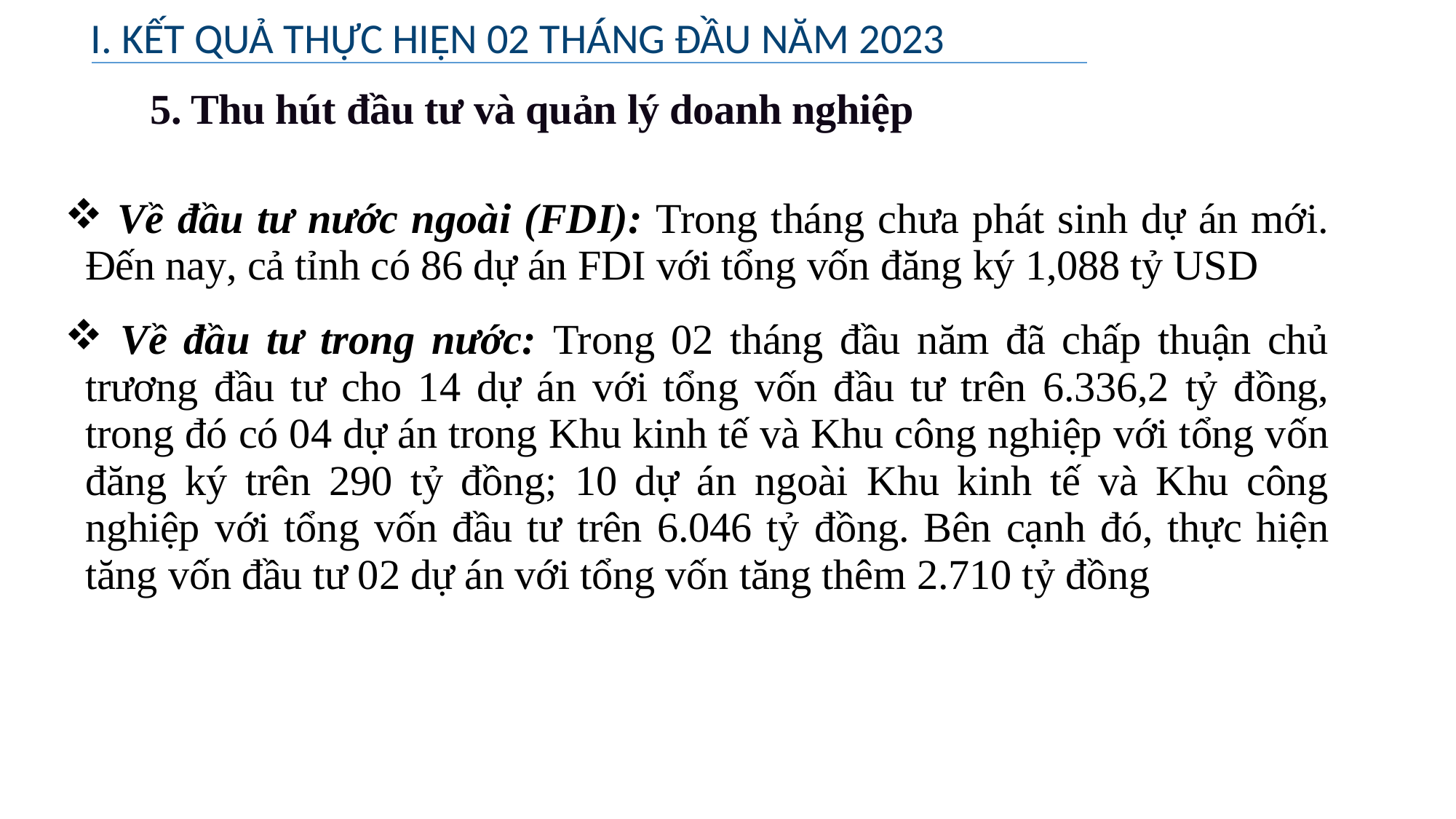

I. KẾT QUẢ THỰC HIỆN 02 THÁNG ĐẦU NĂM 2023

5. Thu hút đầu tư và quản lý doanh nghiệp
| Về đầu tư nước ngoài (FDI): Trong tháng chưa phát sinh dự án mới. Đến nay, cả tỉnh có 86 dự án FDI với tổng vốn đăng ký 1,088 tỷ USD |
| --- |
| Về đầu tư trong nước: Trong 02 tháng đầu năm đã chấp thuận chủ trương đầu tư cho 14 dự án với tổng vốn đầu tư trên 6.336,2 tỷ đồng, trong đó có 04 dự án trong Khu kinh tế và Khu công nghiệp với tổng vốn đăng ký trên 290 tỷ đồng; 10 dự án ngoài Khu kinh tế và Khu công nghiệp với tổng vốn đầu tư trên 6.046 tỷ đồng. Bên cạnh đó, thực hiện tăng vốn đầu tư 02 dự án với tổng vốn tăng thêm 2.710 tỷ đồng |